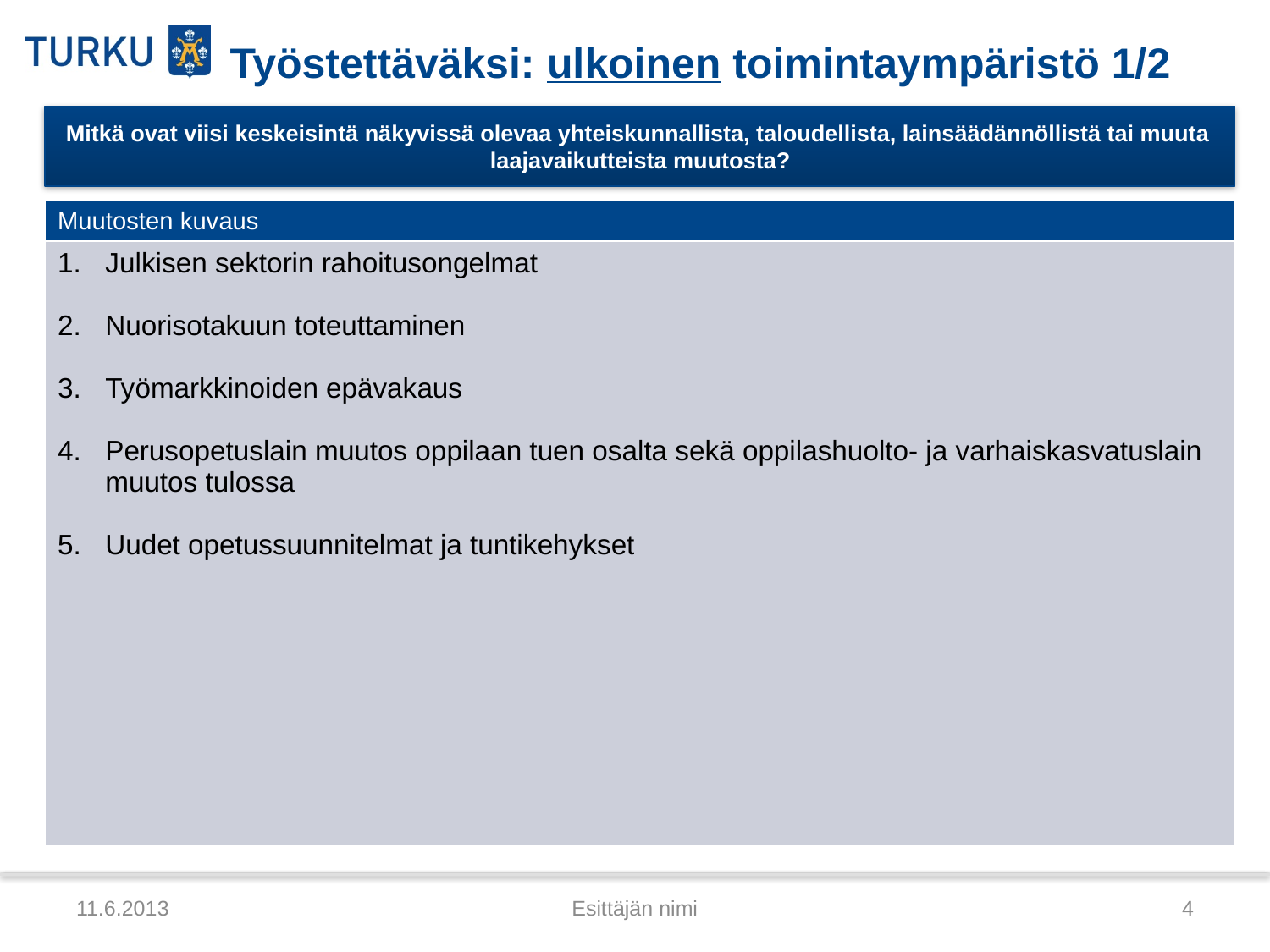

# Työstettäväksi: ulkoinen toimintaympäristö 1/2
Mitkä ovat viisi keskeisintä näkyvissä olevaa yhteiskunnallista, taloudellista, lainsäädännöllistä tai muuta  laajavaikutteista muutosta?
| Muutosten kuvaus |
| --- |
| Julkisen sektorin rahoitusongelmat Nuorisotakuun toteuttaminen Työmarkkinoiden epävakaus Perusopetuslain muutos oppilaan tuen osalta sekä oppilashuolto- ja varhaiskasvatuslain muutos tulossa Uudet opetussuunnitelmat ja tuntikehykset |
11.6.2013
Esittäjän nimi
4